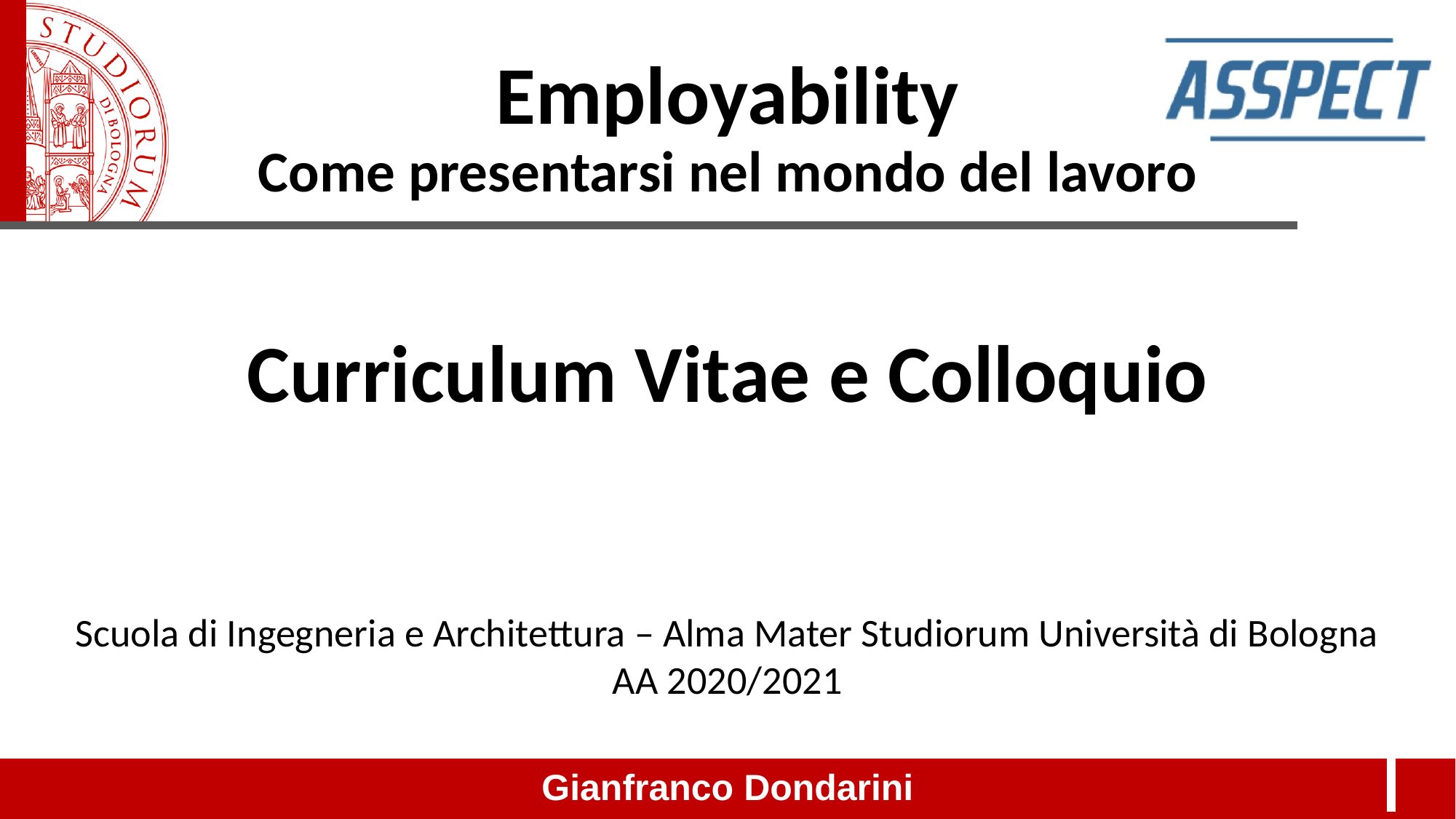

# Employability Come presentarsi nel mondo del lavoro
Curriculum Vitae e Colloquio
Scuola di Ingegneria e Architettura – Alma Mater Studiorum Università di Bologna
AA 2020/2021

Gianfranco Dondarini